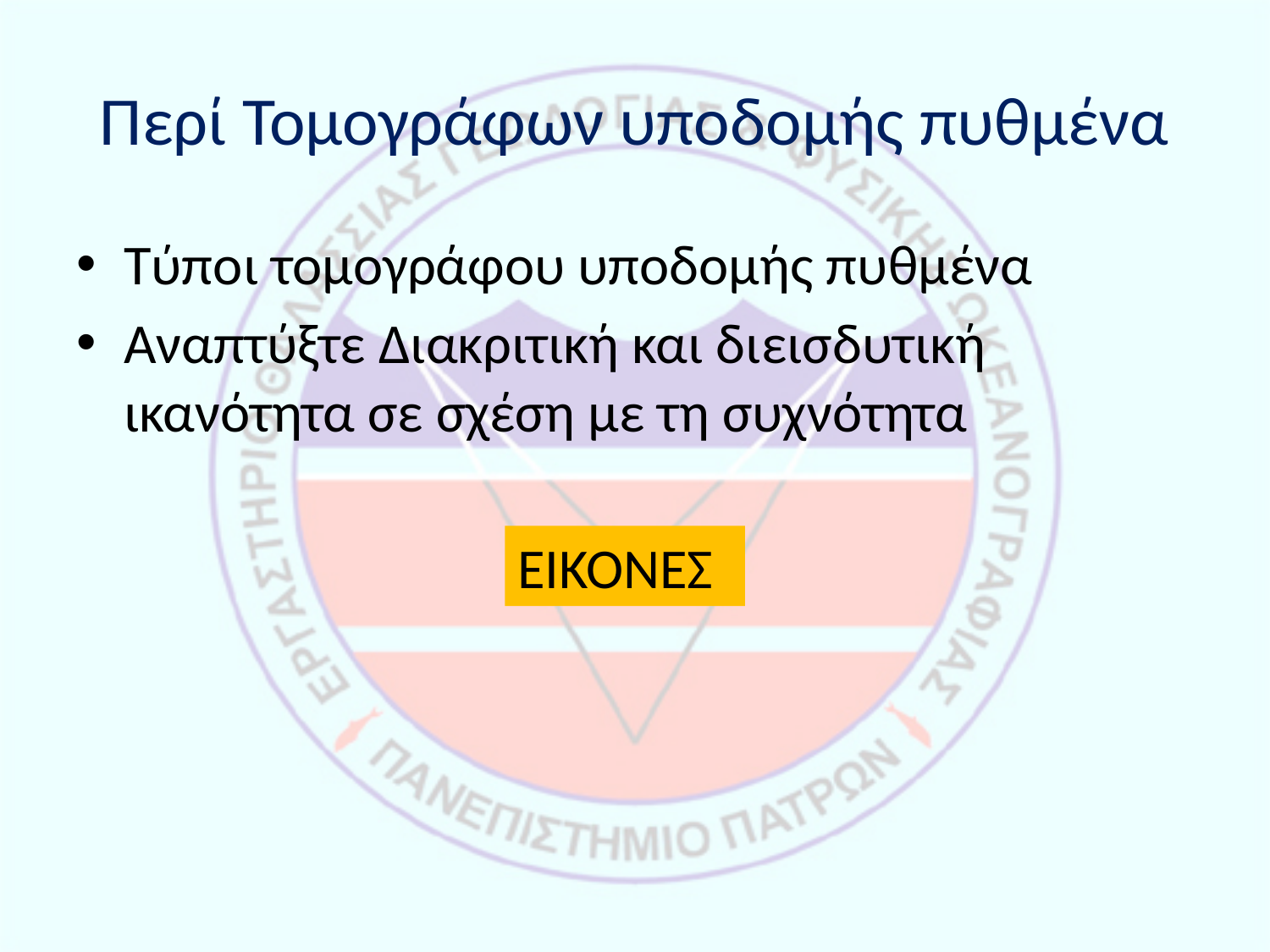

# Περί Τομογράφων υποδομής πυθμένα
Τύποι τομογράφου υποδομής πυθμένα
Αναπτύξτε Διακριτική και διεισδυτική ικανότητα σε σχέση με τη συχνότητα
ΕΙΚΟΝΕΣ